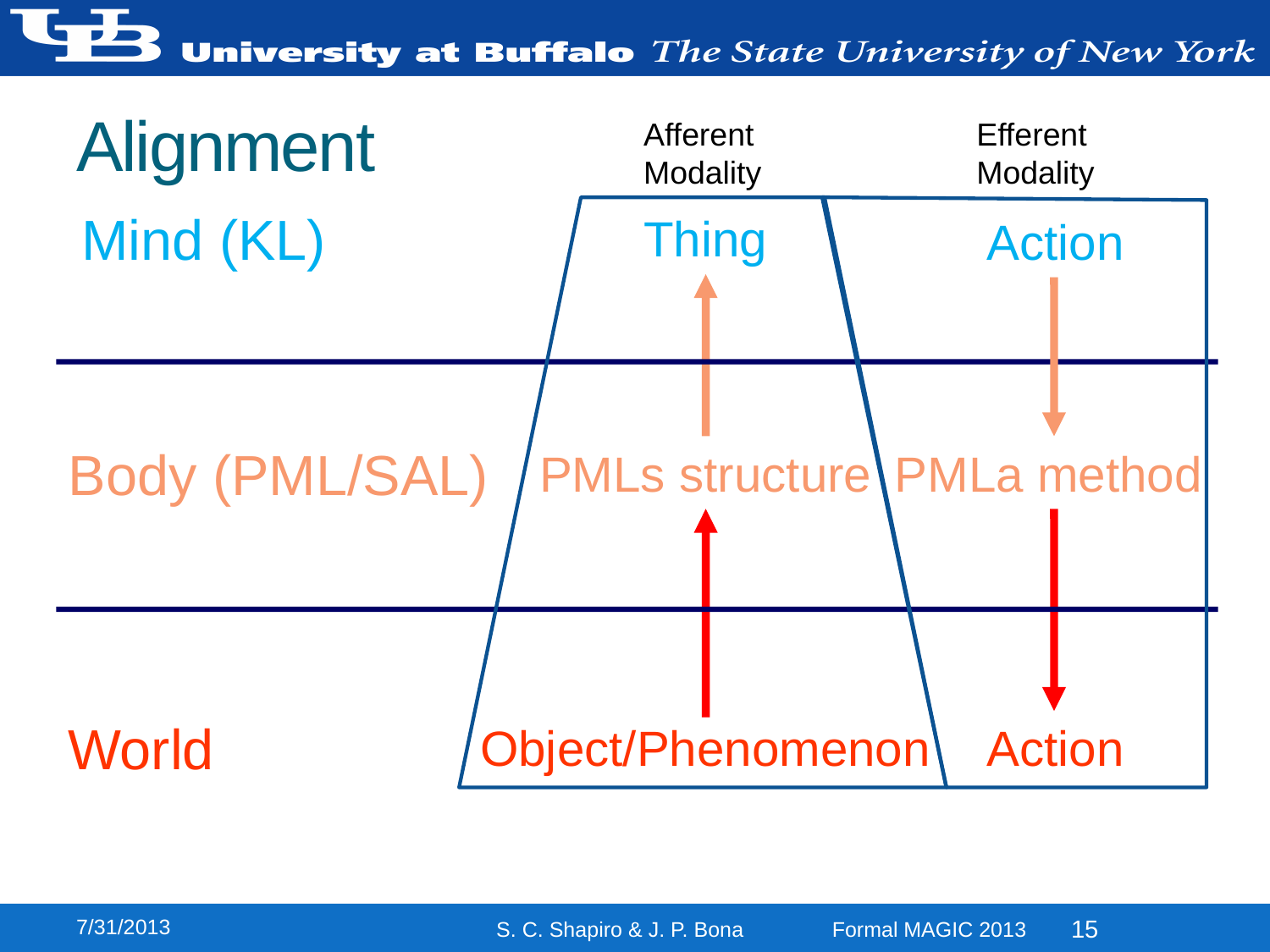

# Alignment
Efferent
Modality
Afferent
Modality

Mind (KL)

Thing
Action

Body (PML/SAL)
PMLs structure
PMLa method

World
Object/Phenomenon
Action
7/31/2013
15
S. C. Shapiro & J. P. Bona               Formal MAGIC 2013